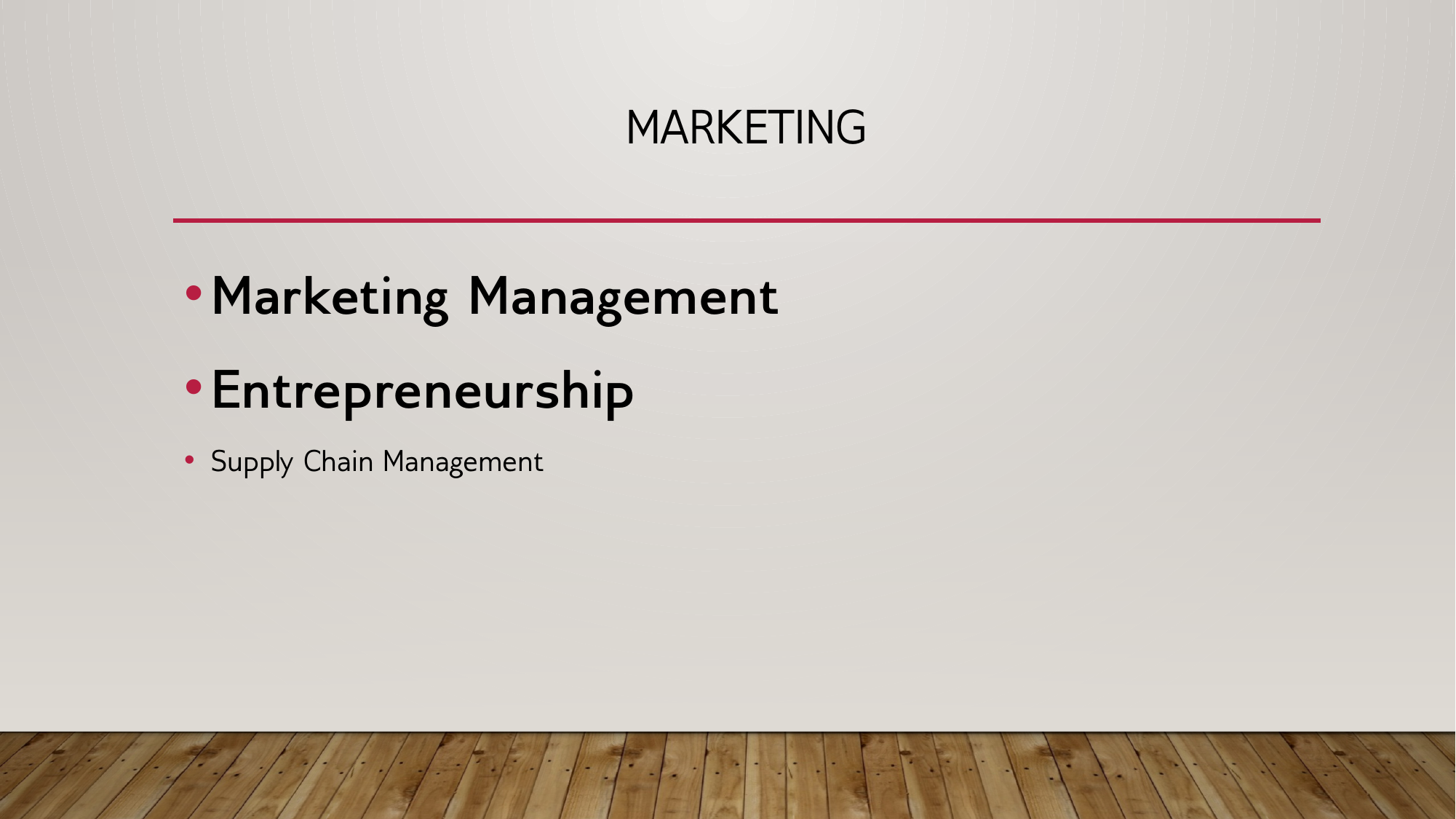

# Marketing
Marketing Management
Entrepreneurship
Supply Chain Management